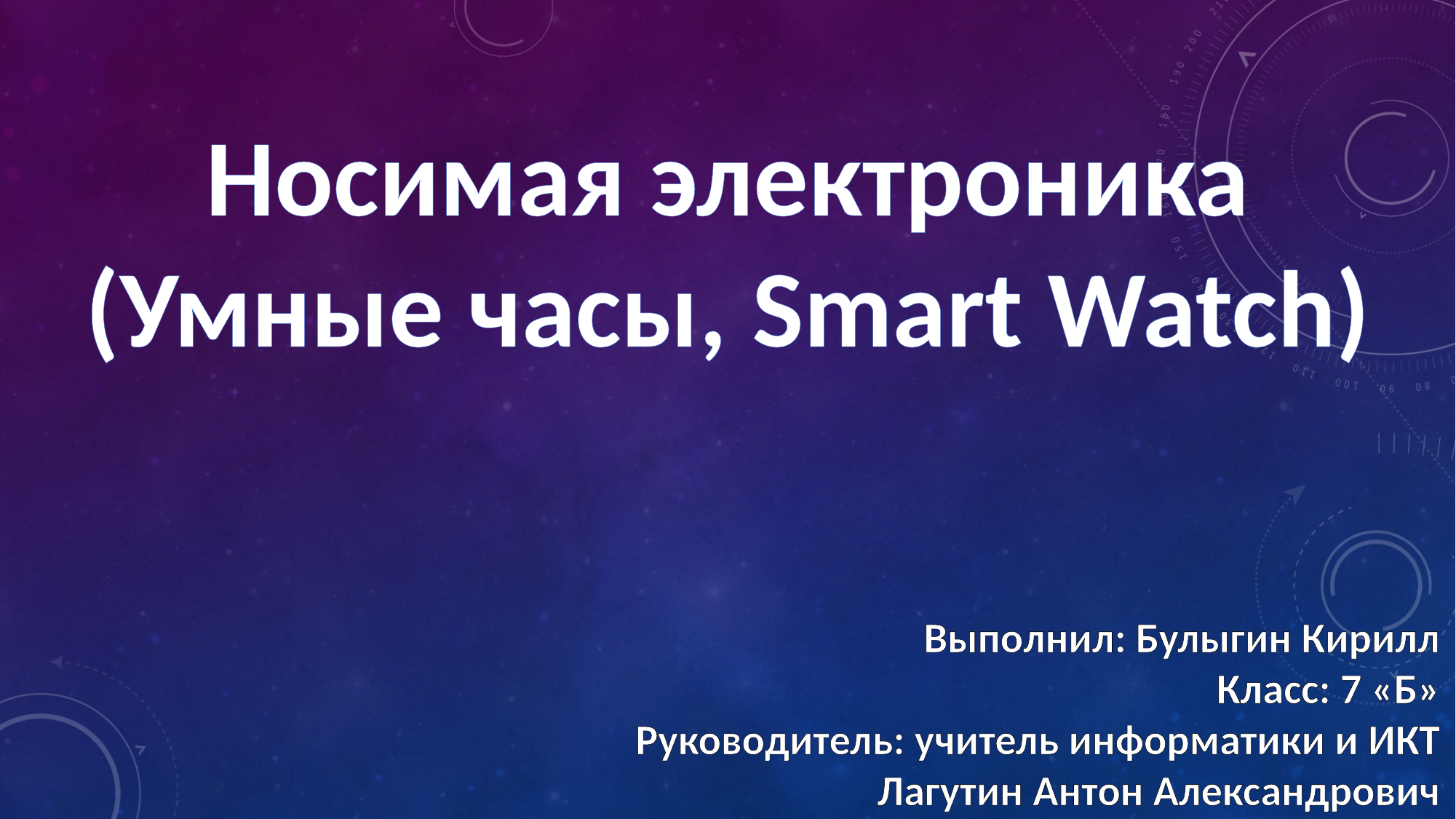

Носимая электроника
(Умные часы, Smart Watch)
Выполнил: Булыгин Кирилл
Класс: 7 «Б»
Руководитель: учитель информатики и ИКТ
Лагутин Антон Александрович